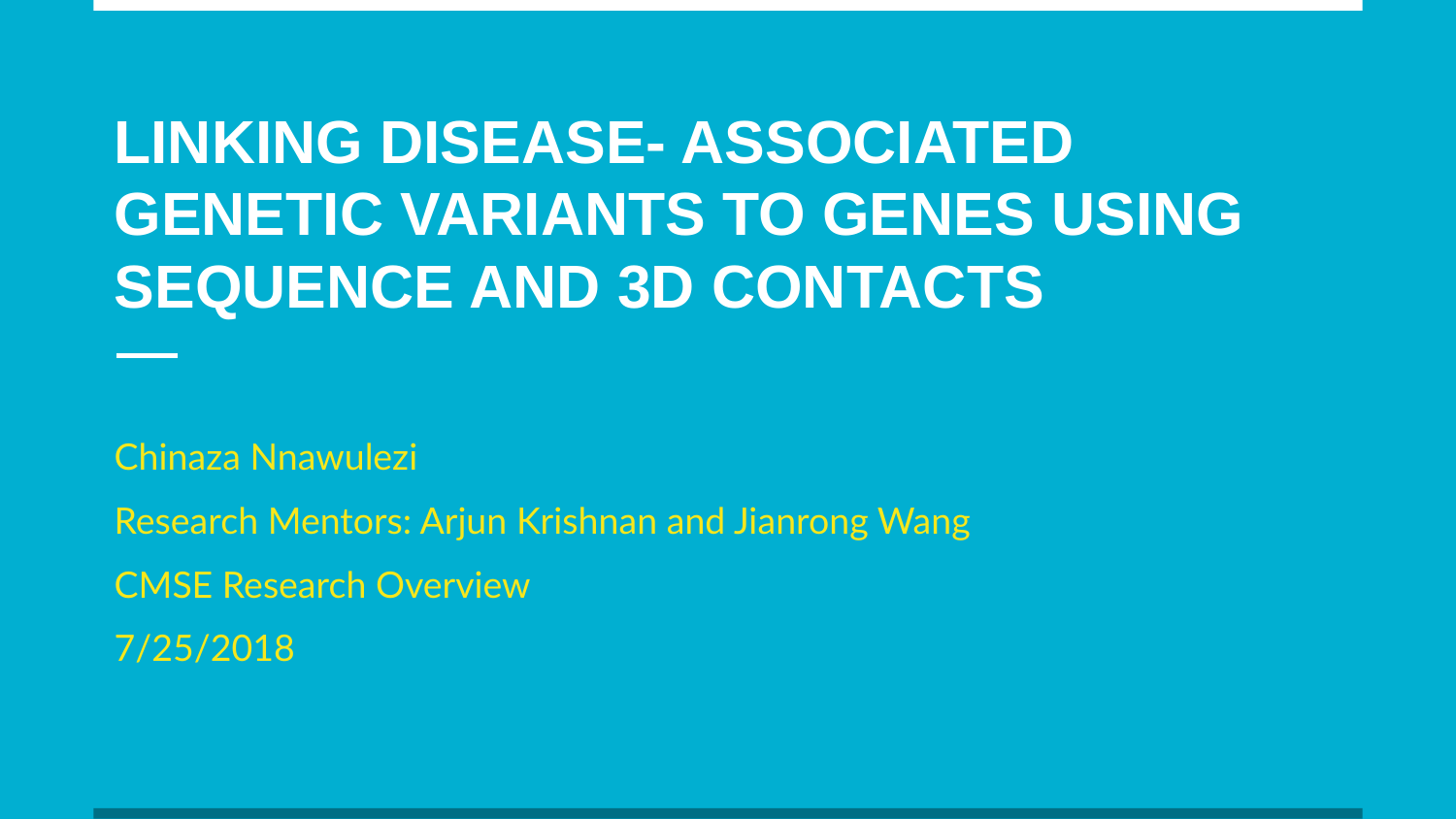

# LINKING DISEASE- ASSOCIATED GENETIC VARIANTS TO GENES USING SEQUENCE AND 3D CONTACTS
Chinaza Nnawulezi
Research Mentors: Arjun Krishnan and Jianrong Wang
CMSE Research Overview
7/25/2018